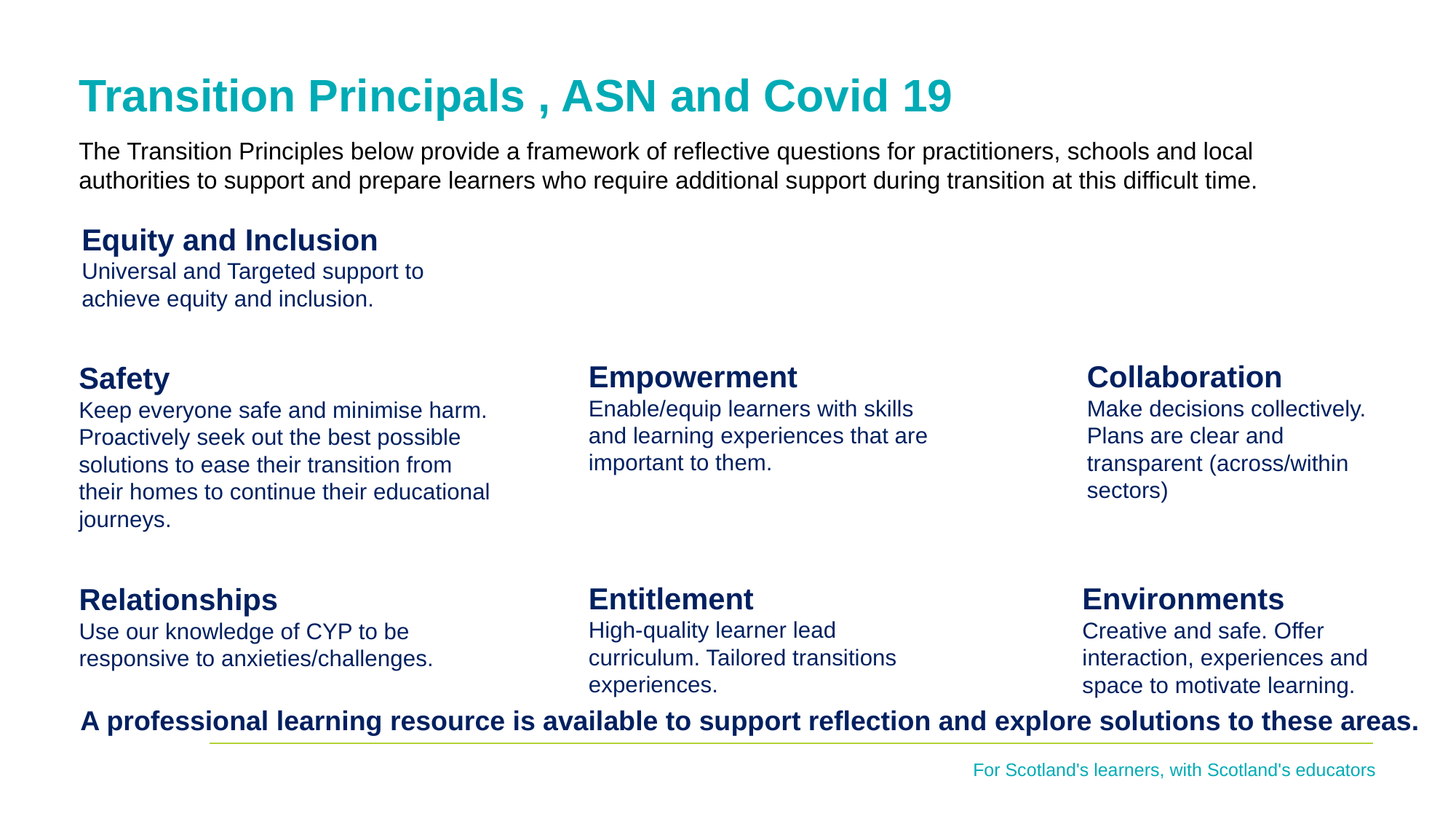

# Transition Principals , ASN and Covid 19
The Transition Principles below provide a framework of reflective questions for practitioners, schools and local authorities to support and prepare learners who require additional support during transition at this difficult time.
Equity and Inclusion
Universal and Targeted support to achieve equity and inclusion.
Empowerment
Enable/equip learners with skills and learning experiences that are important to them.
Collaboration
Make decisions collectively. Plans are clear and transparent (across/within sectors)
Safety
Keep everyone safe and minimise harm. Proactively seek out the best possible solutions to ease their transition from their homes to continue their educational journeys.
Entitlement
High-quality learner lead curriculum. Tailored transitions experiences.
Environments
Creative and safe. Offer interaction, experiences and space to motivate learning.
Relationships
Use our knowledge of CYP to be responsive to anxieties/challenges.
A professional learning resource is available to support reflection and explore solutions to these areas.